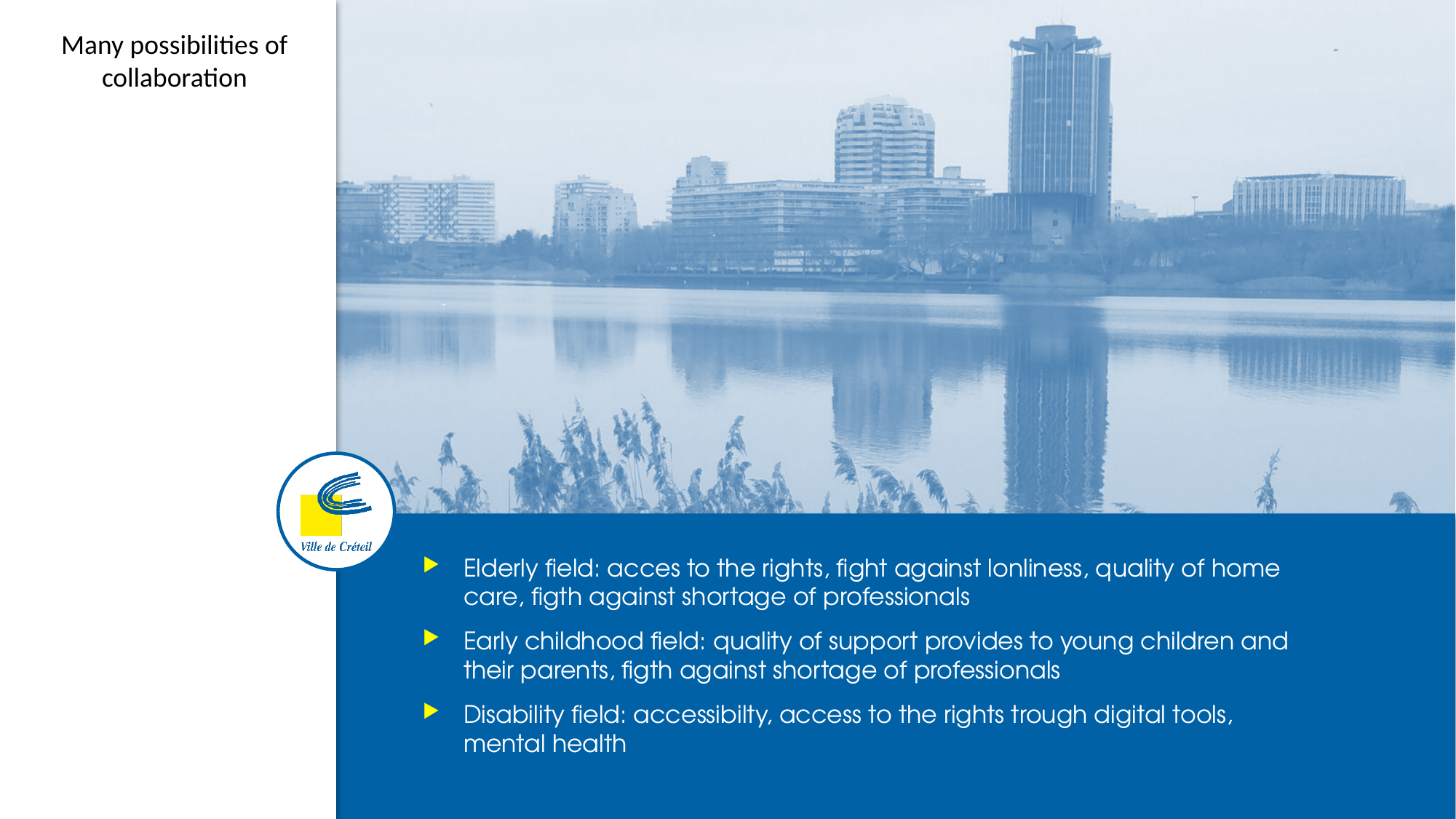

Many possibilities of collaboration
Elderly field: acces to the rights, fight against lonliness, quality of home care, figth against shortage of professionals
Early childhood field: quality of support provides to young children and their parents, figth against shortage of professionals
Disability field: accessibilty, access to the rights trough digital tools, mental health